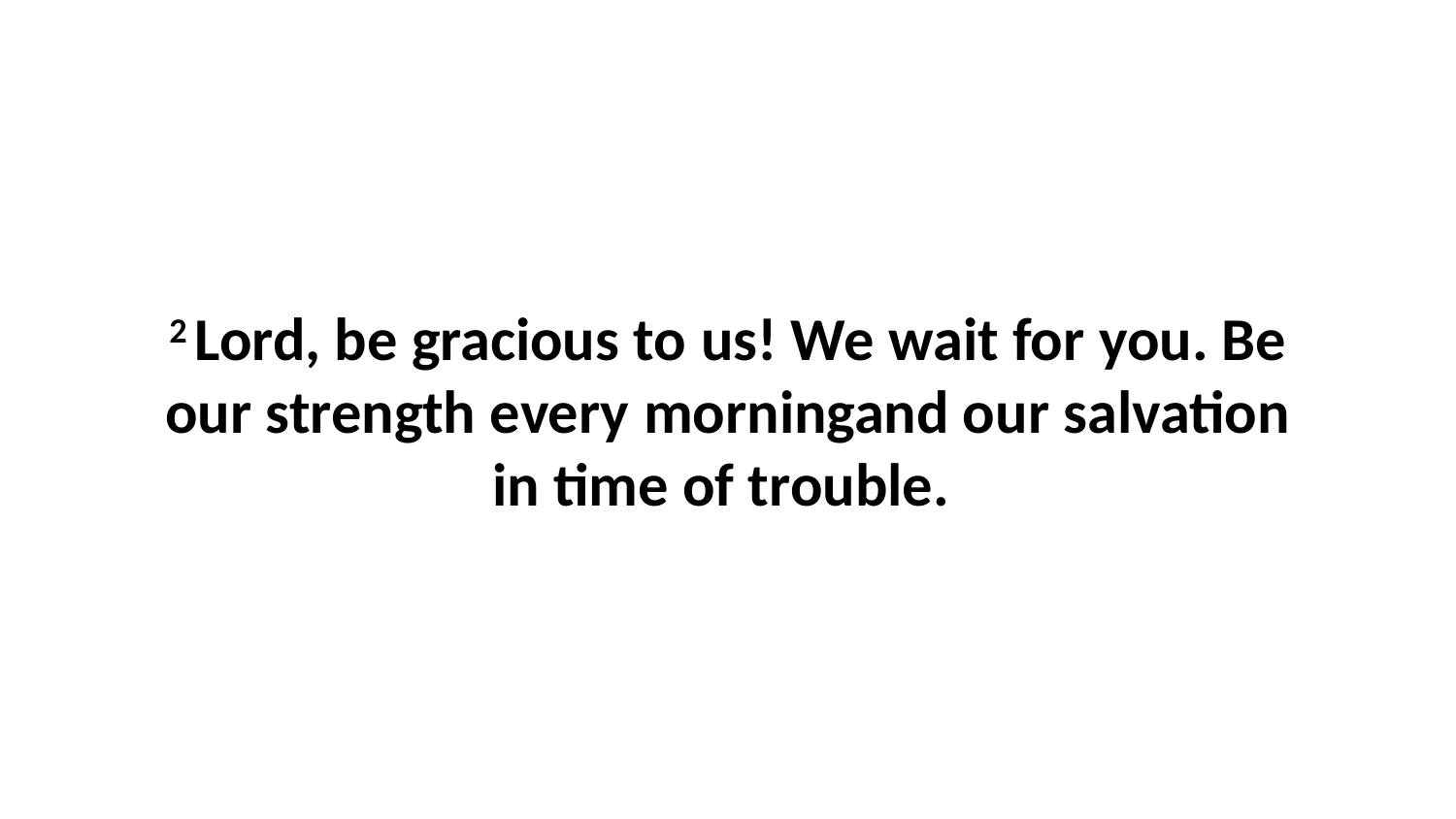

2 Lord, be gracious to us! We wait for you. Be our strength every morningand our salvation in time of trouble.